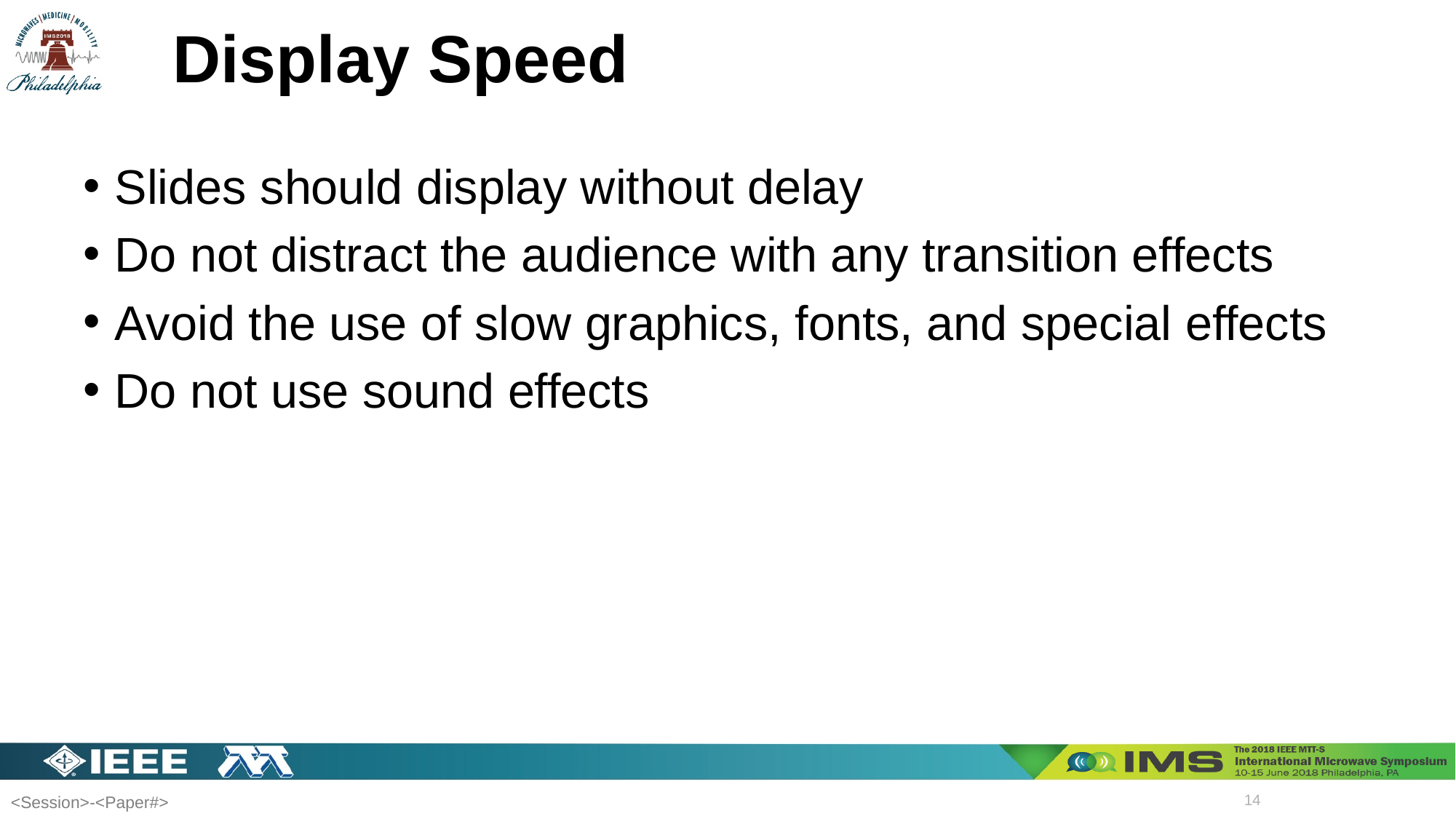

# Display Speed
Slides should display without delay
Do not distract the audience with any transition effects
Avoid the use of slow graphics, fonts, and special effects
Do not use sound effects

14